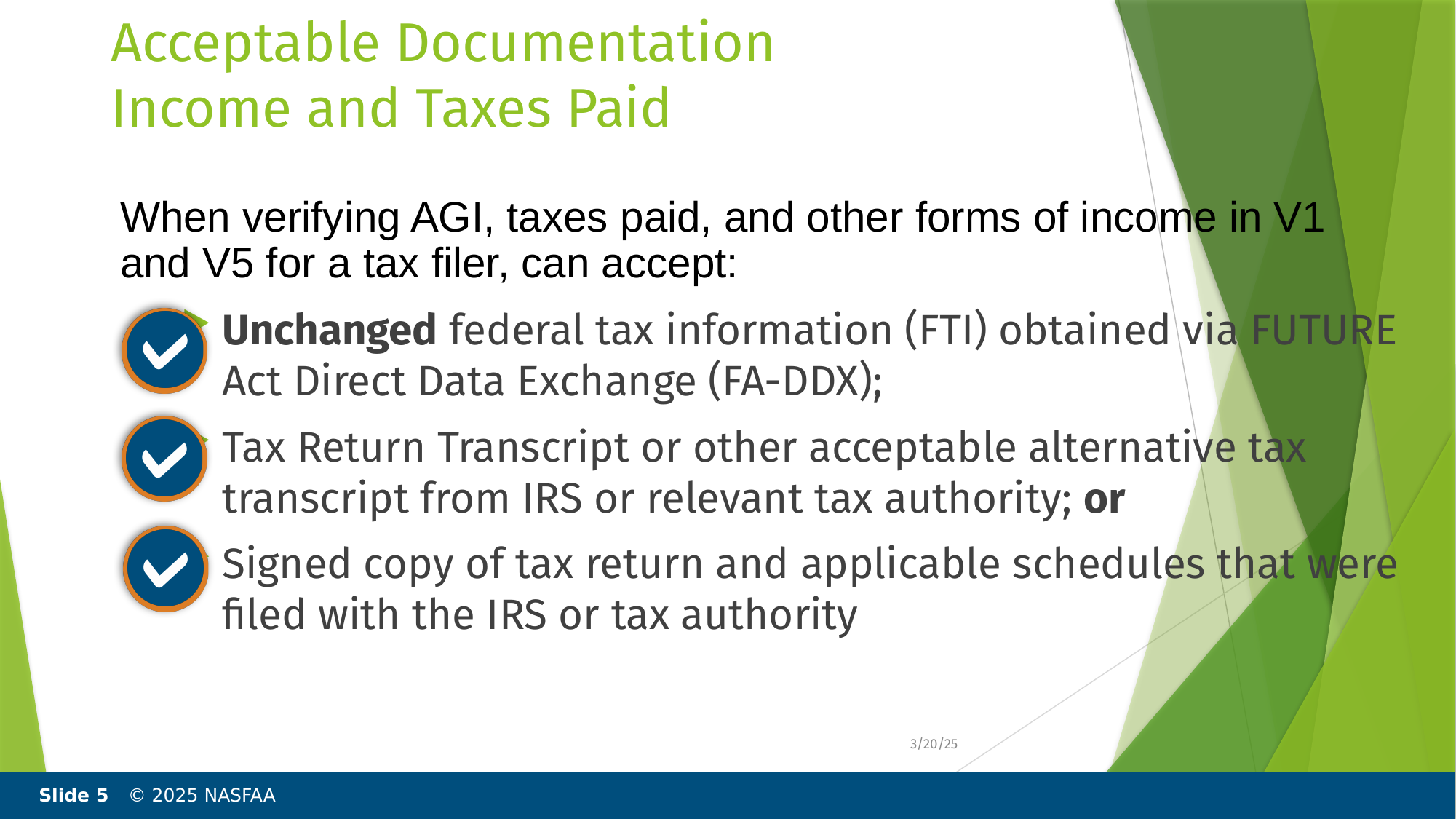

# Acceptable Documentation Income and Taxes Paid
When verifying AGI, taxes paid, and other forms of income in V1 and V5 for a tax filer, can accept:

Unchanged federal tax information (FTI) obtained via FUTURE Act Direct Data Exchange (FA-DDX);
Tax Return Transcript or other acceptable alternative tax transcript from IRS or relevant tax authority; or
Signed copy of tax return and applicable schedules that were filed with the IRS or tax authority

3/20/25